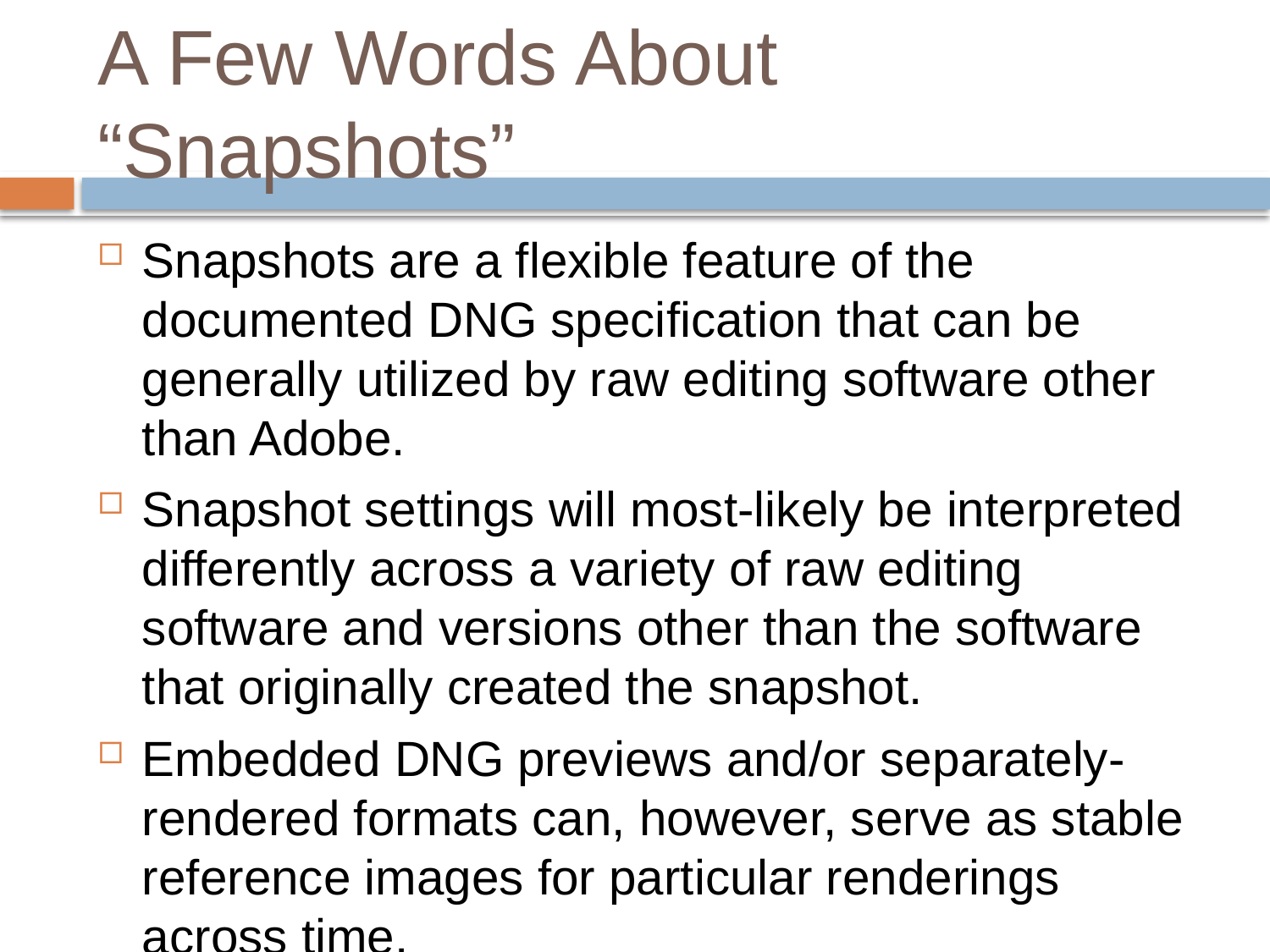

# A Few Words About “Snapshots”
Snapshots are a flexible feature of the documented DNG specification that can be generally utilized by raw editing software other than Adobe.
Snapshot settings will most-likely be interpreted differently across a variety of raw editing software and versions other than the software that originally created the snapshot.
Embedded DNG previews and/or separately-rendered formats can, however, serve as stable reference images for particular renderings across time.